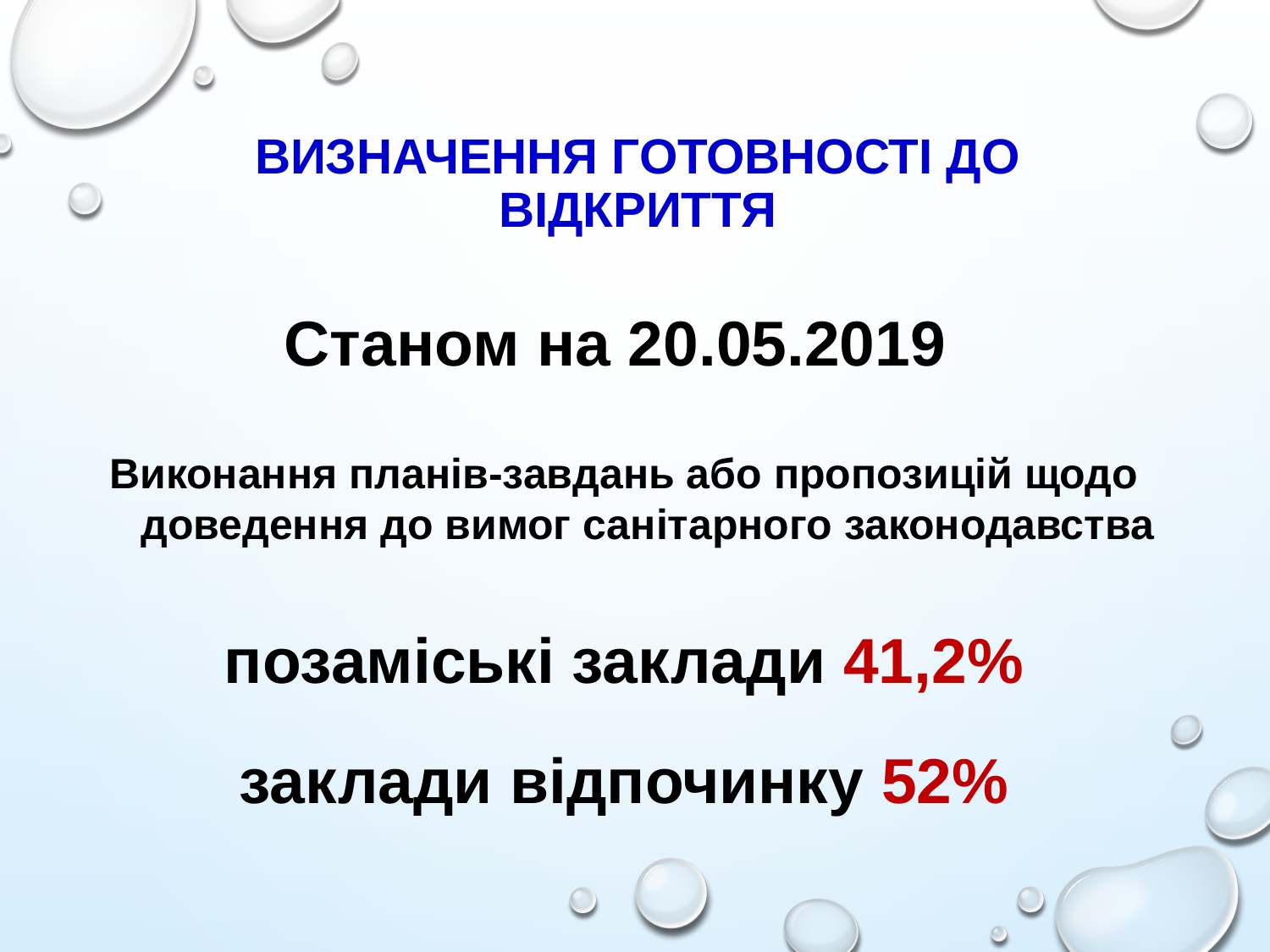

ВИЗНАЧЕННЯ ГОТОВНОСТІ ДО ВІДКРИТТЯ
Станом на 20.05.2019

Виконання планів-завдань або пропозицій щодо доведення до вимог санітарного законодавства

позаміські заклади 41,2%
заклади відпочинку 52%